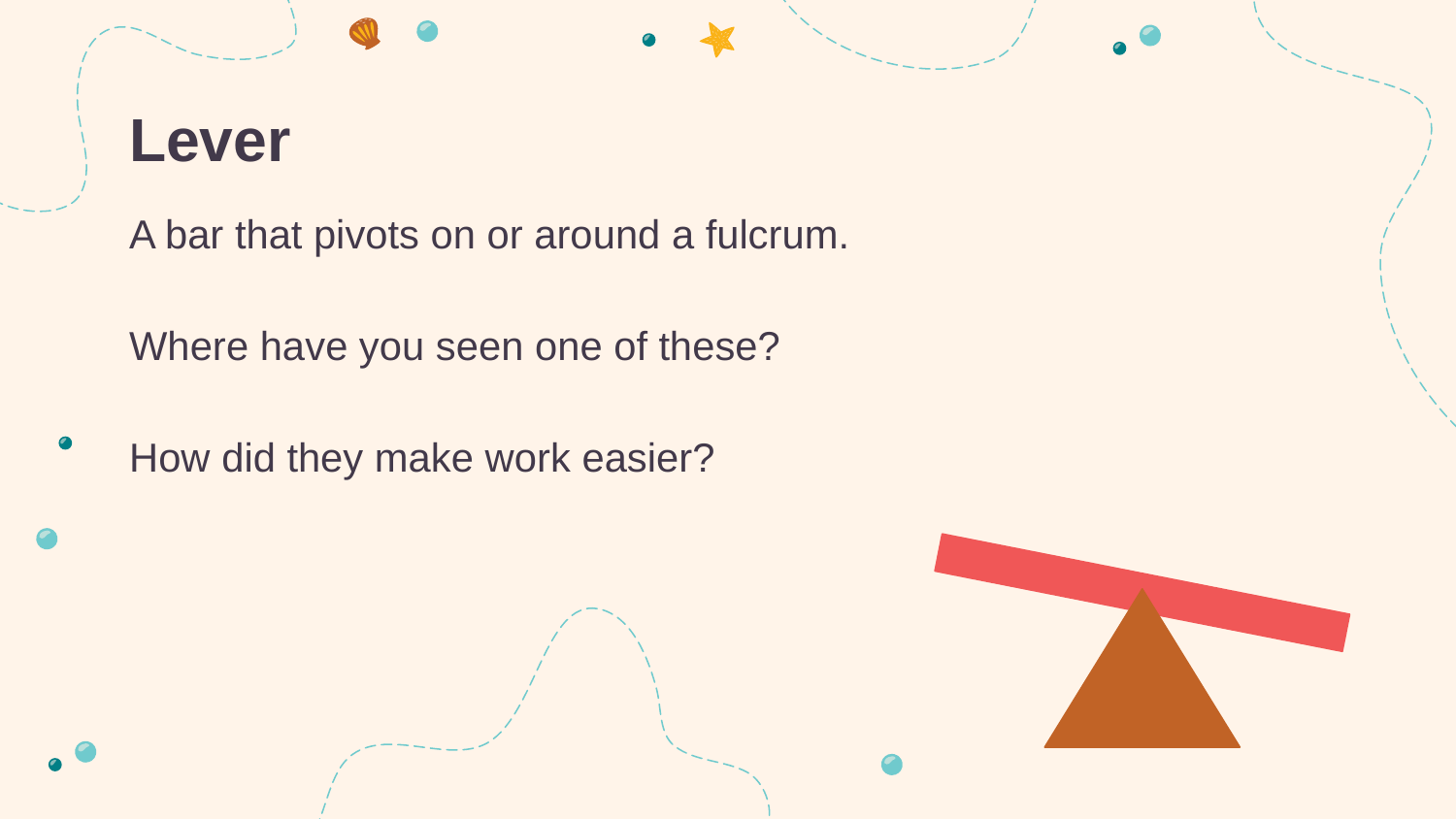

# Lever
A bar that pivots on or around a fulcrum.

Where have you seen one of these?

How did they make work easier?